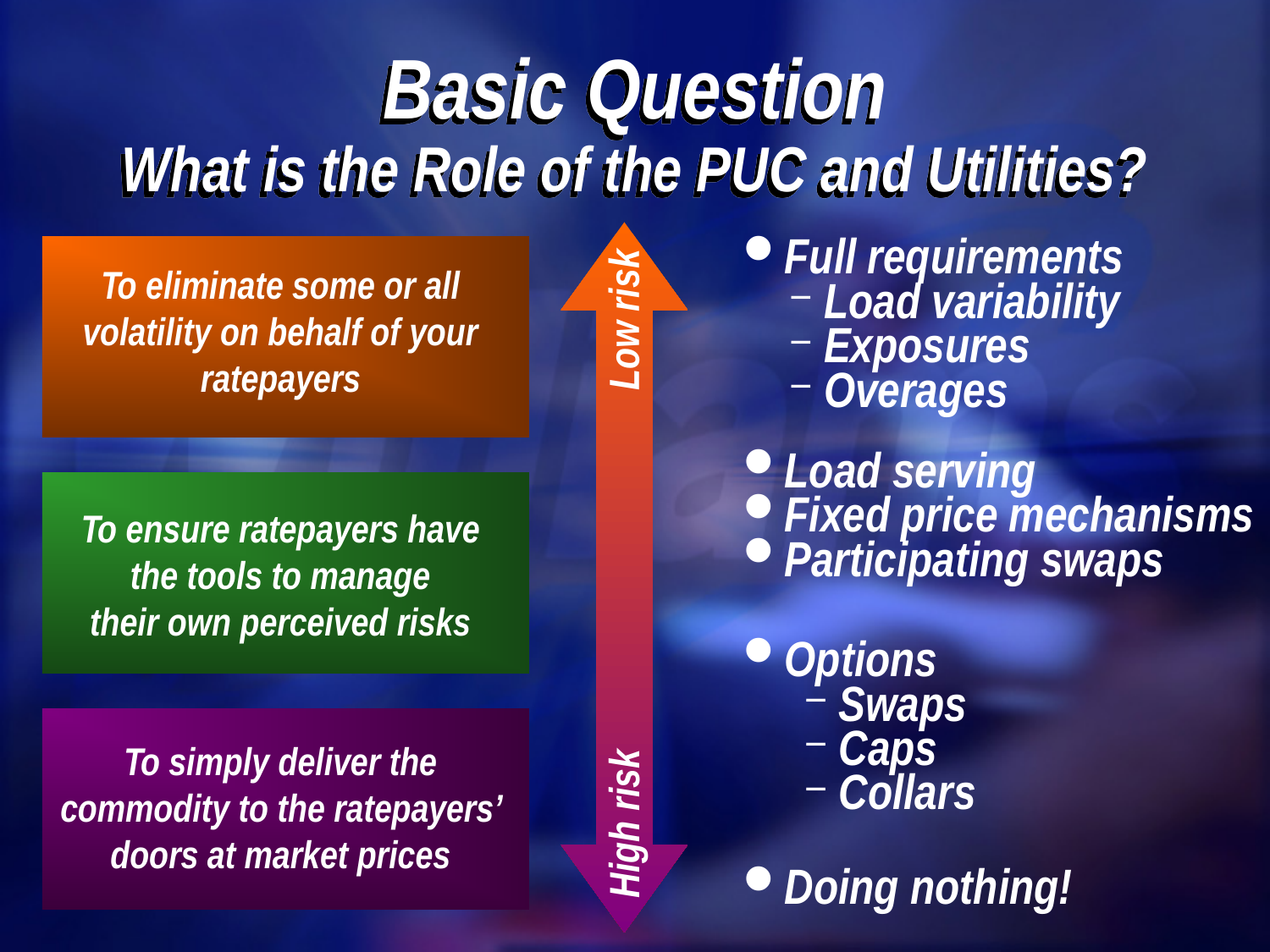

# Basic Question What is the Role of the PUC and Utilities?

Full requirements
Load variability
Exposures
Overages

To eliminate some or all volatility on behalf of your ratepayers
Low risk
Load serving
Fixed price mechanisms
Participating swaps

To ensure ratepayers have
the tools to manage
their own perceived risks
Options
Swaps
Caps
Collars

To simply deliver the commodity to the ratepayers’ doors at market prices
High risk
Doing nothing!